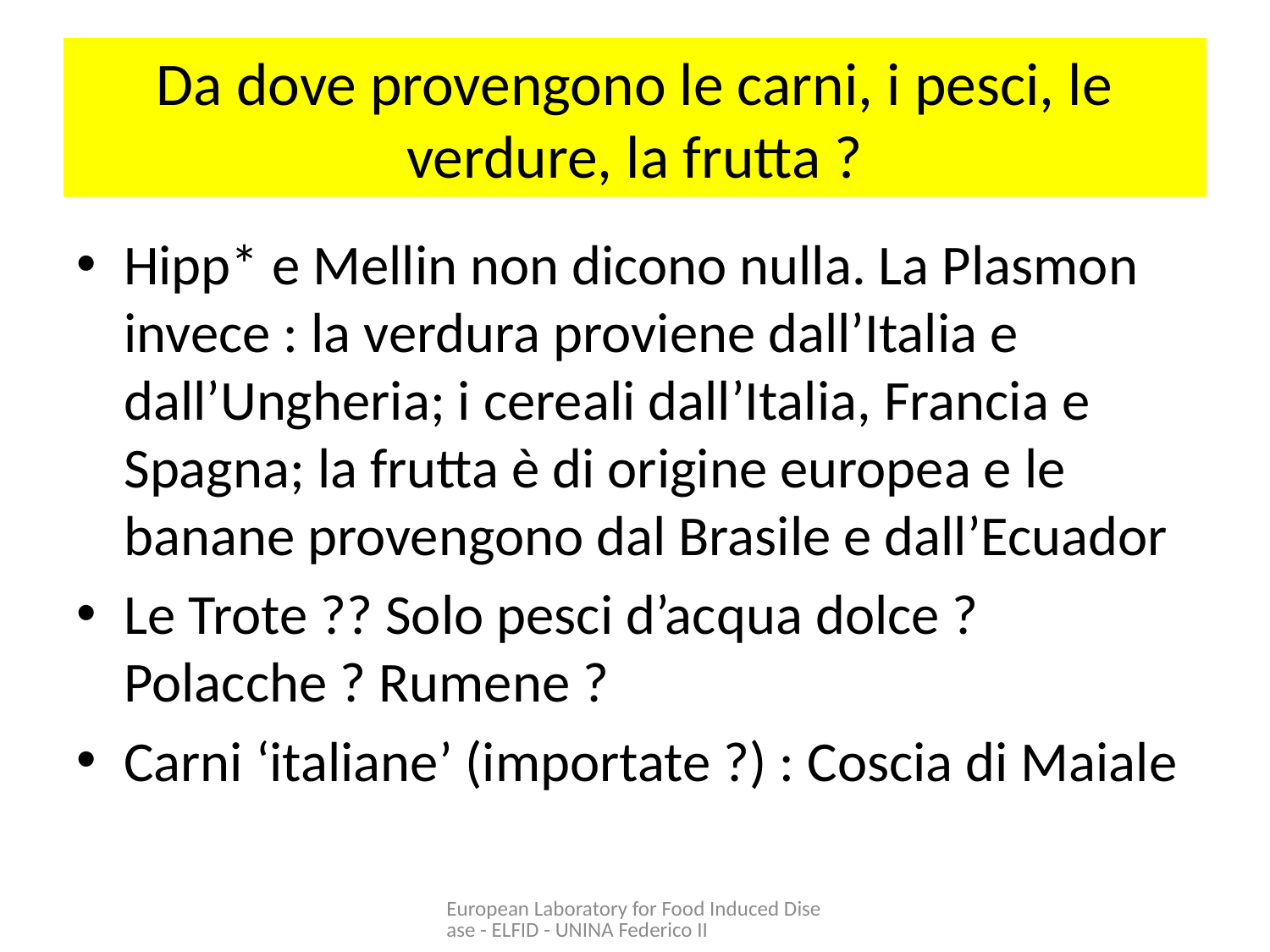

# Da dove provengono le carni, i pesci, le verdure, la frutta ?
Hipp* e Mellin non dicono nulla. La Plasmon invece : la verdura proviene dall’Italia e dall’Ungheria; i cereali dall’Italia, Francia e Spagna; la frutta è di origine europea e le banane provengono dal Brasile e dall’Ecuador
Le Trote ?? Solo pesci d’acqua dolce ? Polacche ? Rumene ?
Carni ‘italiane’ (importate ?) : Coscia di Maiale
European Laboratory for Food Induced Disease - ELFID - UNINA Federico II